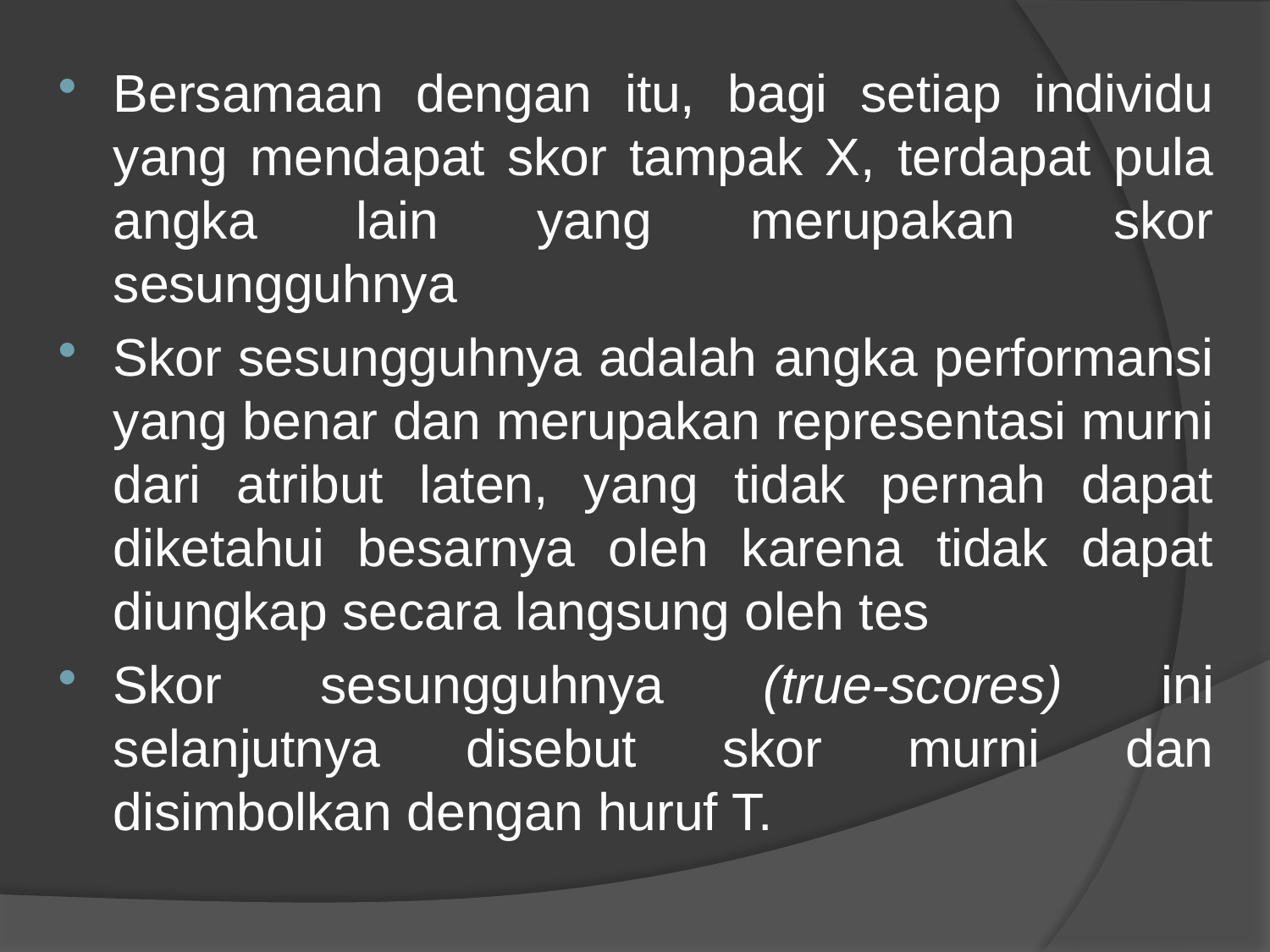

Bersamaan dengan itu, bagi setiap individu yang mendapat skor tampak X, terdapat pula angka lain yang merupakan skor sesungguhnya
Skor sesungguhnya adalah angka performansi yang benar dan merupakan representasi murni dari atribut laten, yang tidak pernah dapat diketahui besarnya oleh karena tidak dapat diungkap secara langsung oleh tes
Skor sesungguhnya (true-scores) ini selanjutnya disebut skor murni dan disimbolkan dengan huruf T.